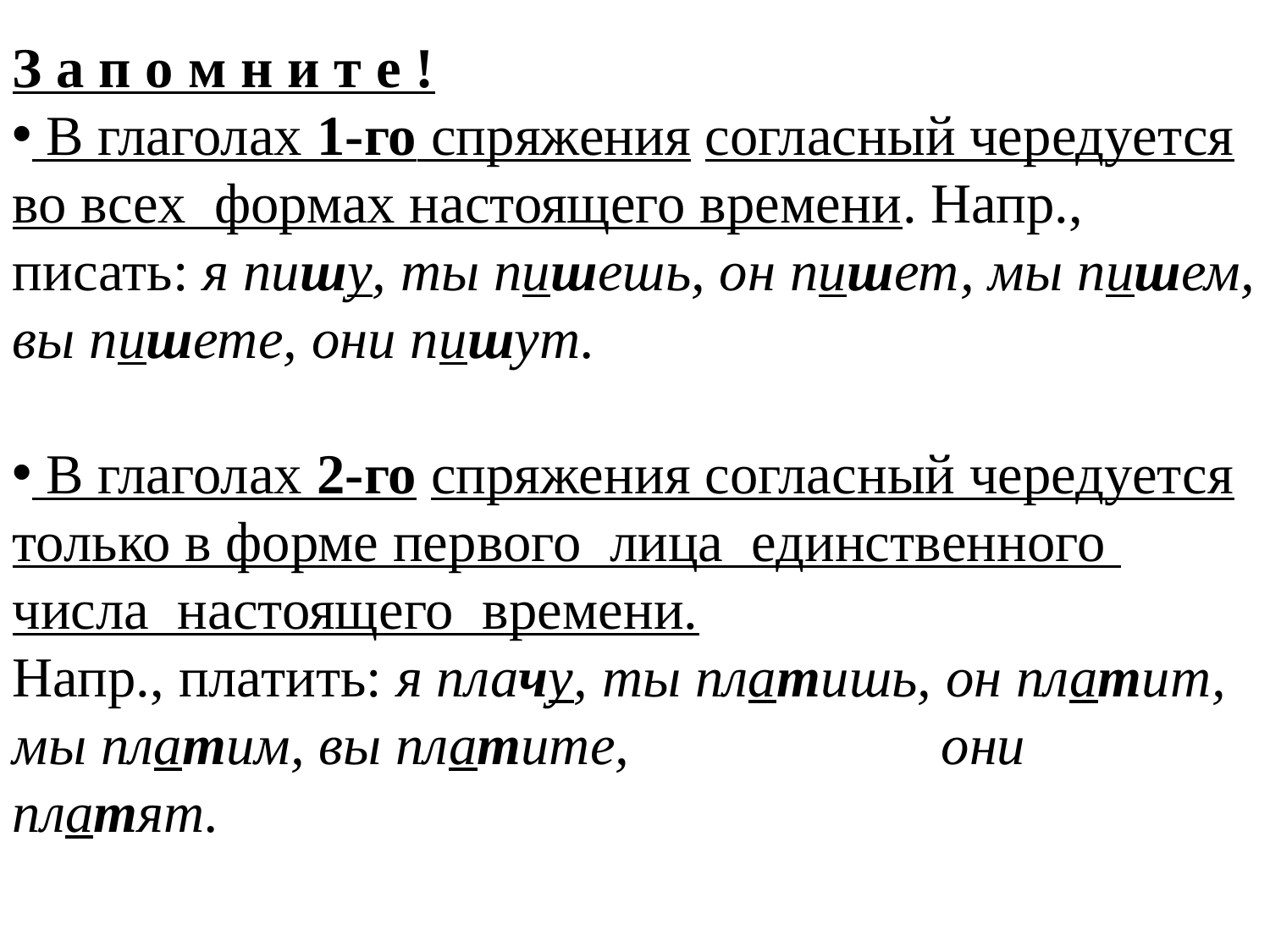

З а п о м н и т е !
 В глаголах 1-го спряжения согласный чередуется во всех  формах настоящего времени. Напр., писать: я пишу, ты пишешь, он пишет, мы пишем, вы пишете, они пишут.

 В глаголах 2-го спряжения согласный чередуется только в форме первого  лица  единственного  числа  настоящего  времени.
Напр., платить: я плачу, ты платишь, он платит, мы платим, вы платите,                      они  платят.